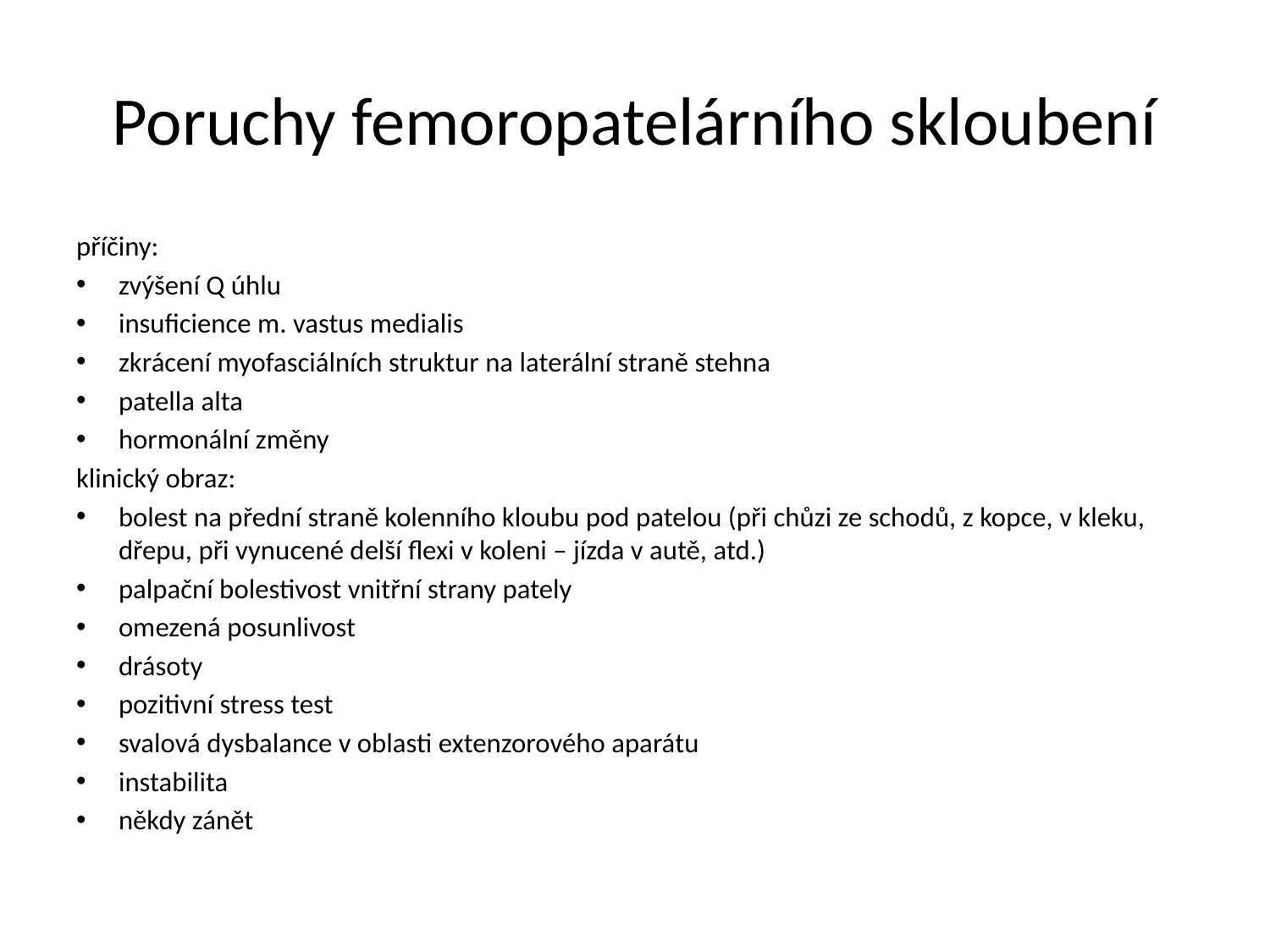

# Poruchy femoropatelárního skloubení
příčiny:
zvýšení Q úhlu
insuficience m. vastus medialis
zkrácení myofasciálních struktur na laterální straně stehna
patella alta
hormonální změny
klinický obraz:
bolest na přední straně kolenního kloubu pod patelou (při chůzi ze schodů, z kopce, v kleku, dřepu, při vynucené delší flexi v koleni – jízda v autě, atd.)
palpační bolestivost vnitřní strany pately
omezená posunlivost
drásoty
pozitivní stress test
svalová dysbalance v oblasti extenzorového aparátu
instabilita
někdy zánět